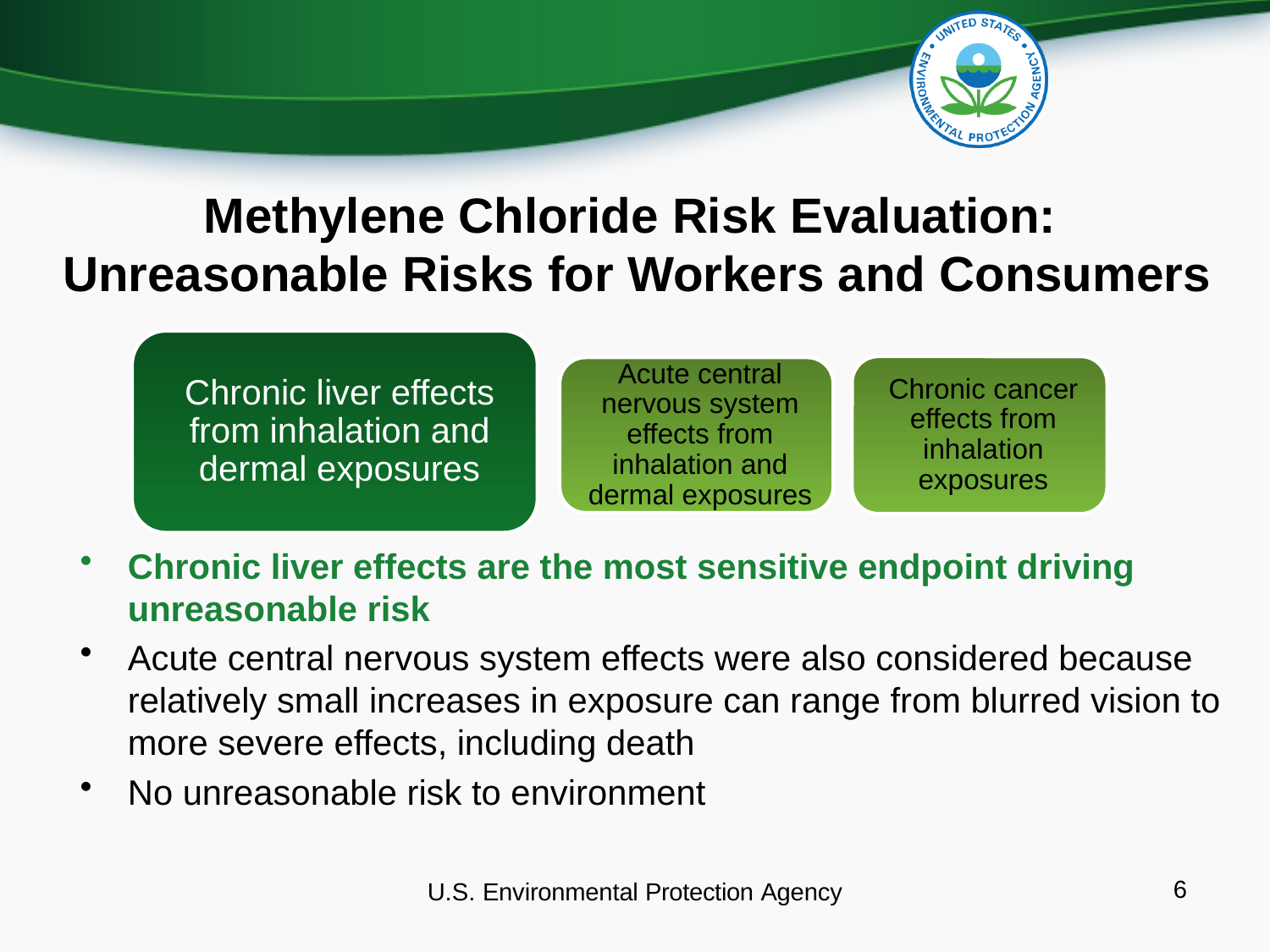

# Methylene Chloride Risk Evaluation: Unreasonable Risks for Workers and Consumers
Acute central nervous system effects from inhalation and dermal exposures
Chronic liver effects from inhalation and dermal exposures
Chronic cancer effects from inhalation exposures
Chronic liver effects are the most sensitive endpoint driving unreasonable risk
Acute central nervous system effects were also considered because relatively small increases in exposure can range from blurred vision to more severe effects, including death
No unreasonable risk to environment
U.S. Environmental Protection Agency
6